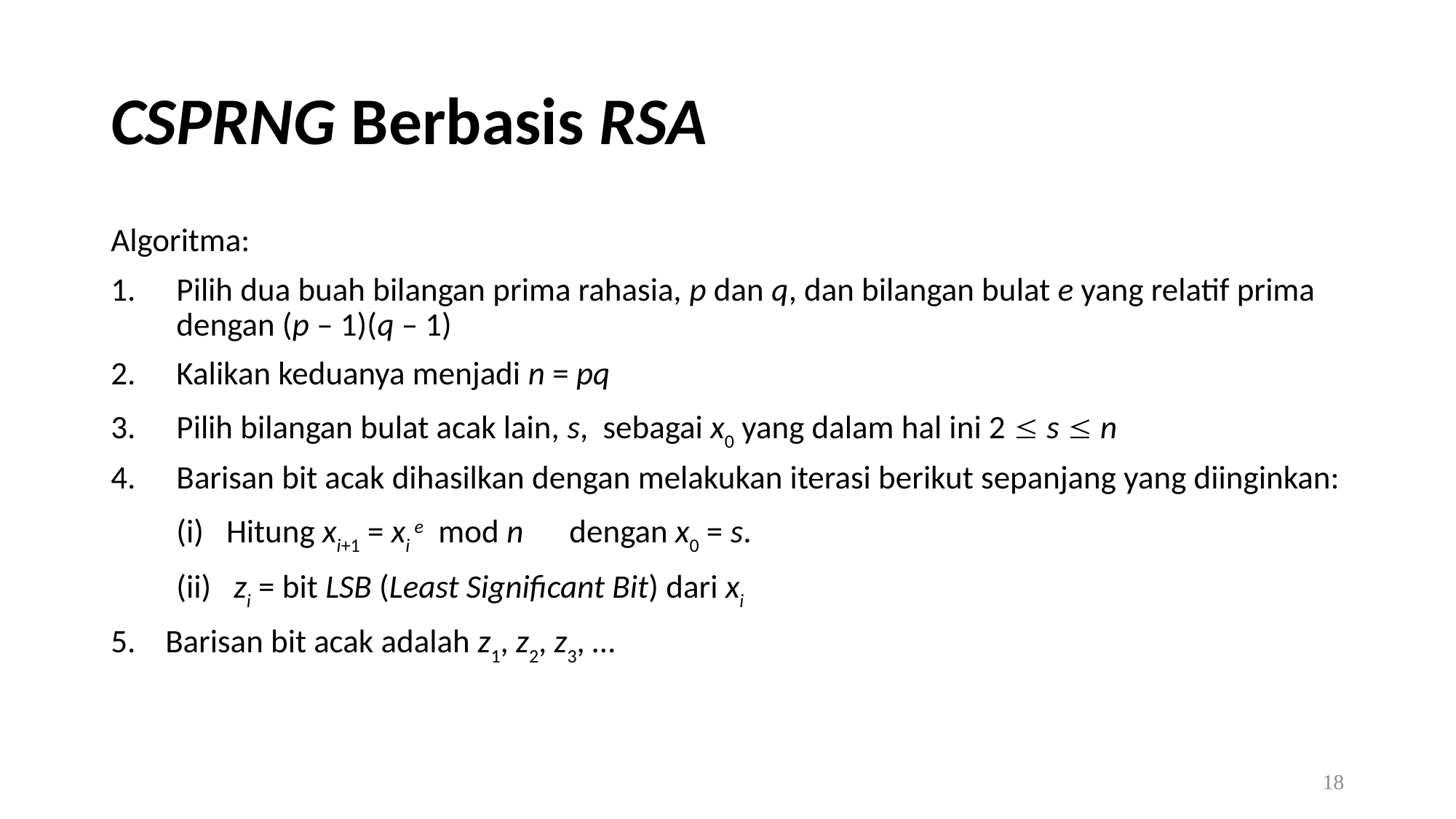

# CSPRNG Berbasis RSA
Algoritma:
Pilih dua buah bilangan prima rahasia, p dan q, dan bilangan bulat e yang relatif prima dengan (p – 1)(q – 1)
Kalikan keduanya menjadi n = pq
Pilih bilangan bulat acak lain, s,  sebagai x0 yang dalam hal ini 2 ≤ s ≤ n
Barisan bit acak dihasilkan dengan melakukan iterasi berikut sepanjang yang diinginkan:
	(i)   Hitung xi+1 = xi e  mod n	dengan x0 = s.
	(ii)   zi = bit LSB (Least Significant Bit) dari xi
5.    Barisan bit acak adalah z1, z2, z3, …

18